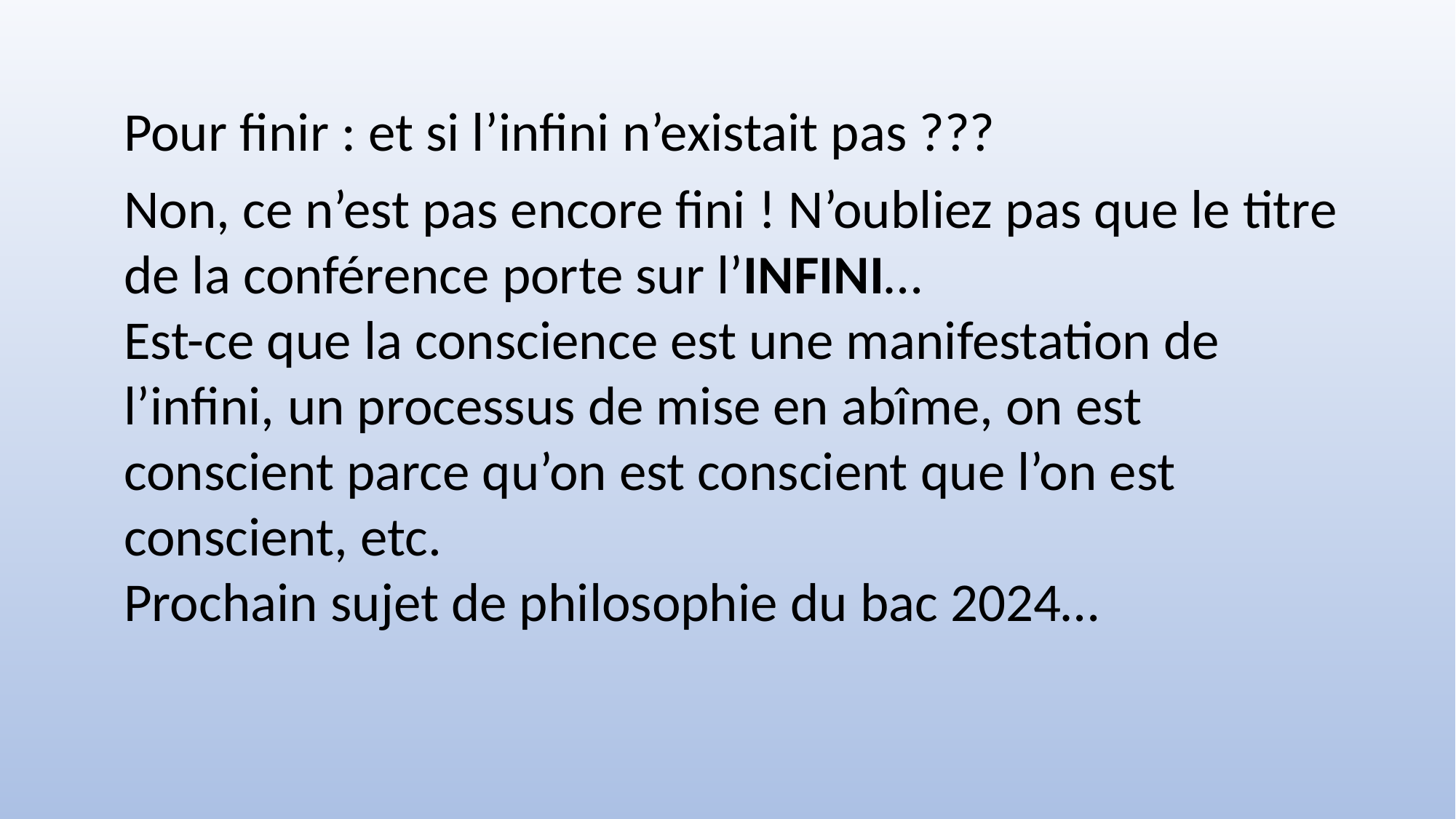

Pour finir : et si l’infini n’existait pas ???
Non, ce n’est pas encore fini ! N’oubliez pas que le titre de la conférence porte sur l’INFINI…
Est-ce que la conscience est une manifestation de l’infini, un processus de mise en abîme, on est conscient parce qu’on est conscient que l’on est conscient, etc.
Prochain sujet de philosophie du bac 2024…